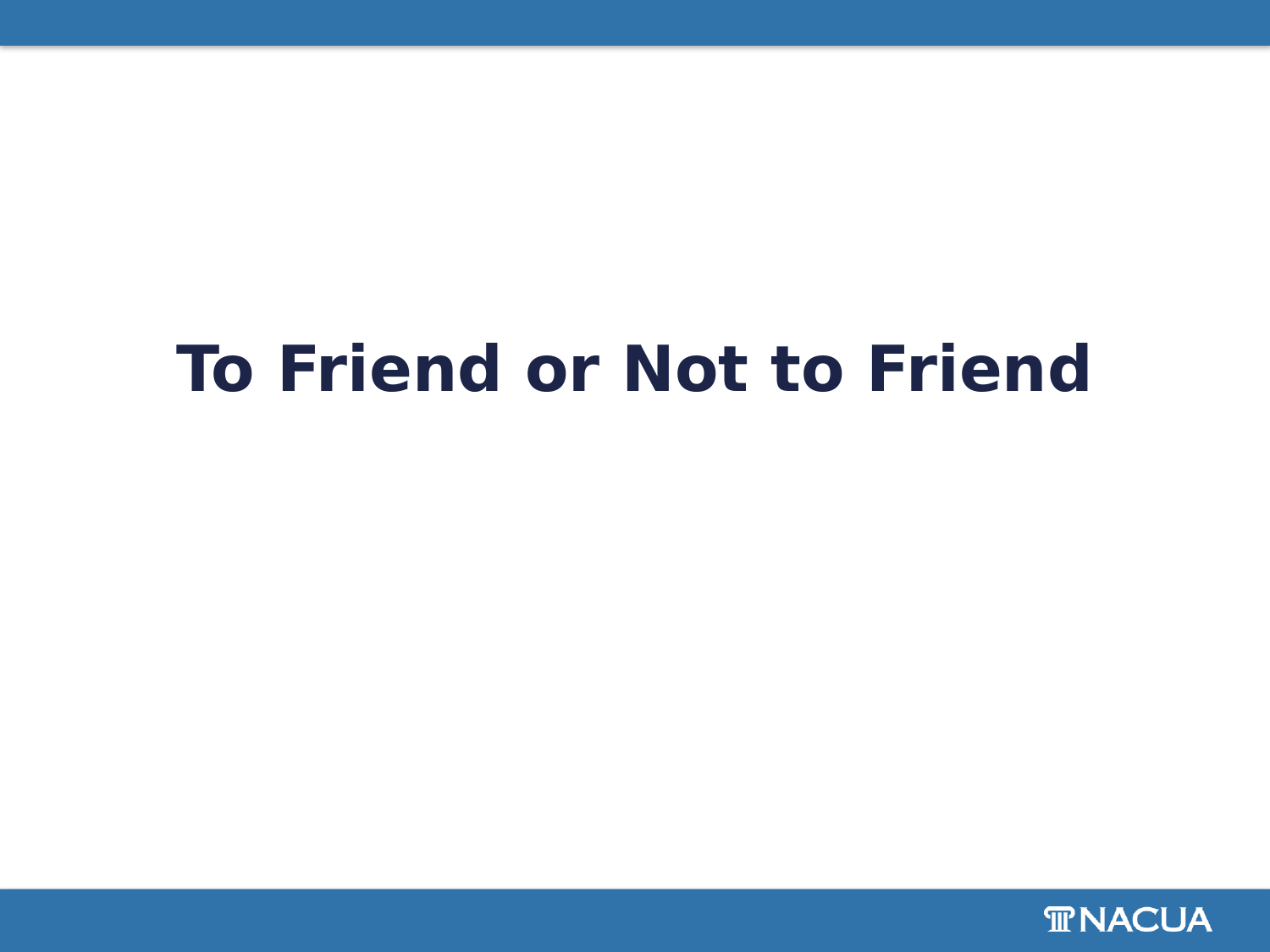

# To Friend or Not to Friend